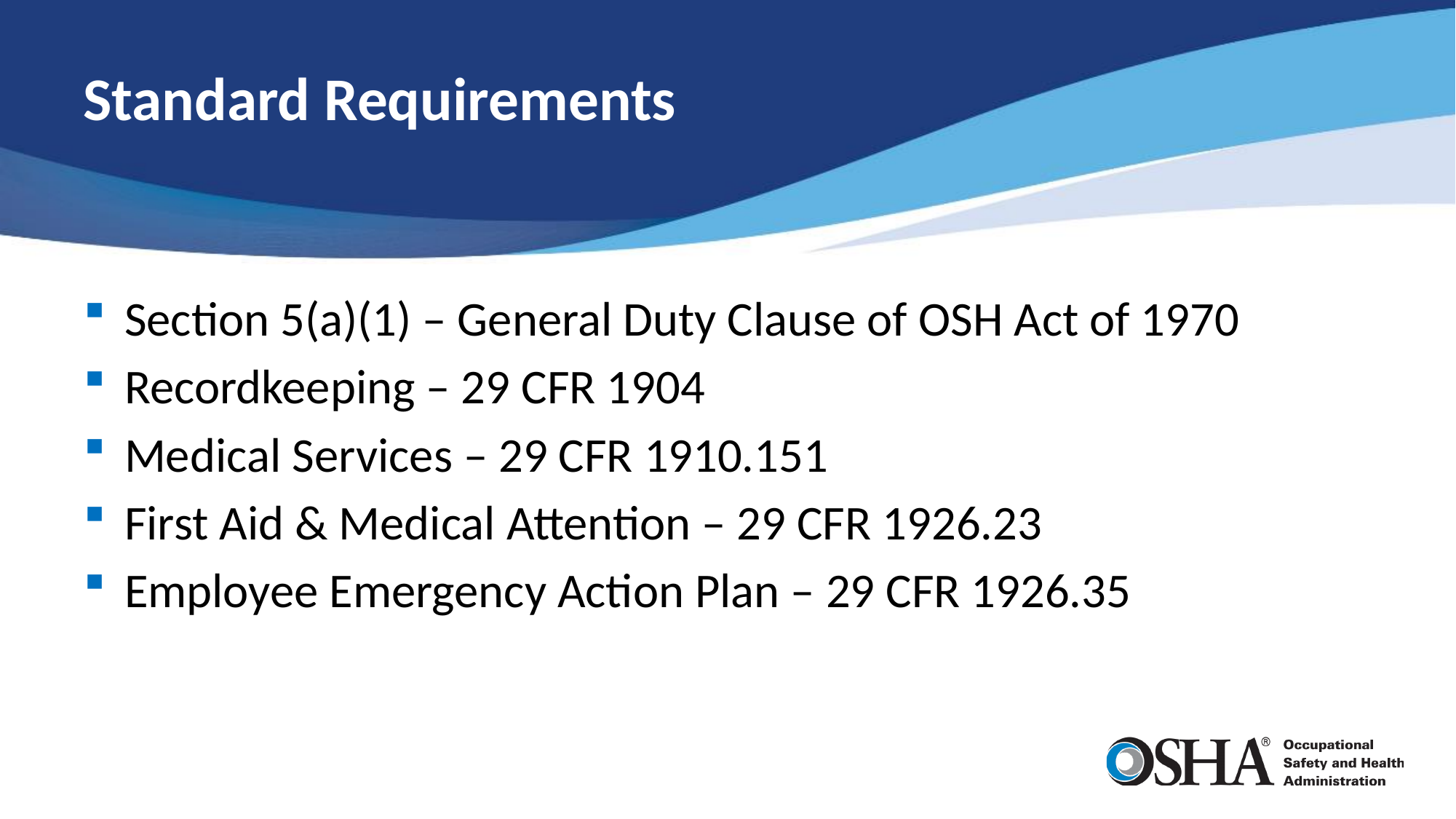

# Standard Requirements
Section 5(a)(1) – General Duty Clause of OSH Act of 1970
Recordkeeping – 29 CFR 1904
Medical Services – 29 CFR 1910.151
First Aid & Medical Attention – 29 CFR 1926.23
Employee Emergency Action Plan – 29 CFR 1926.35